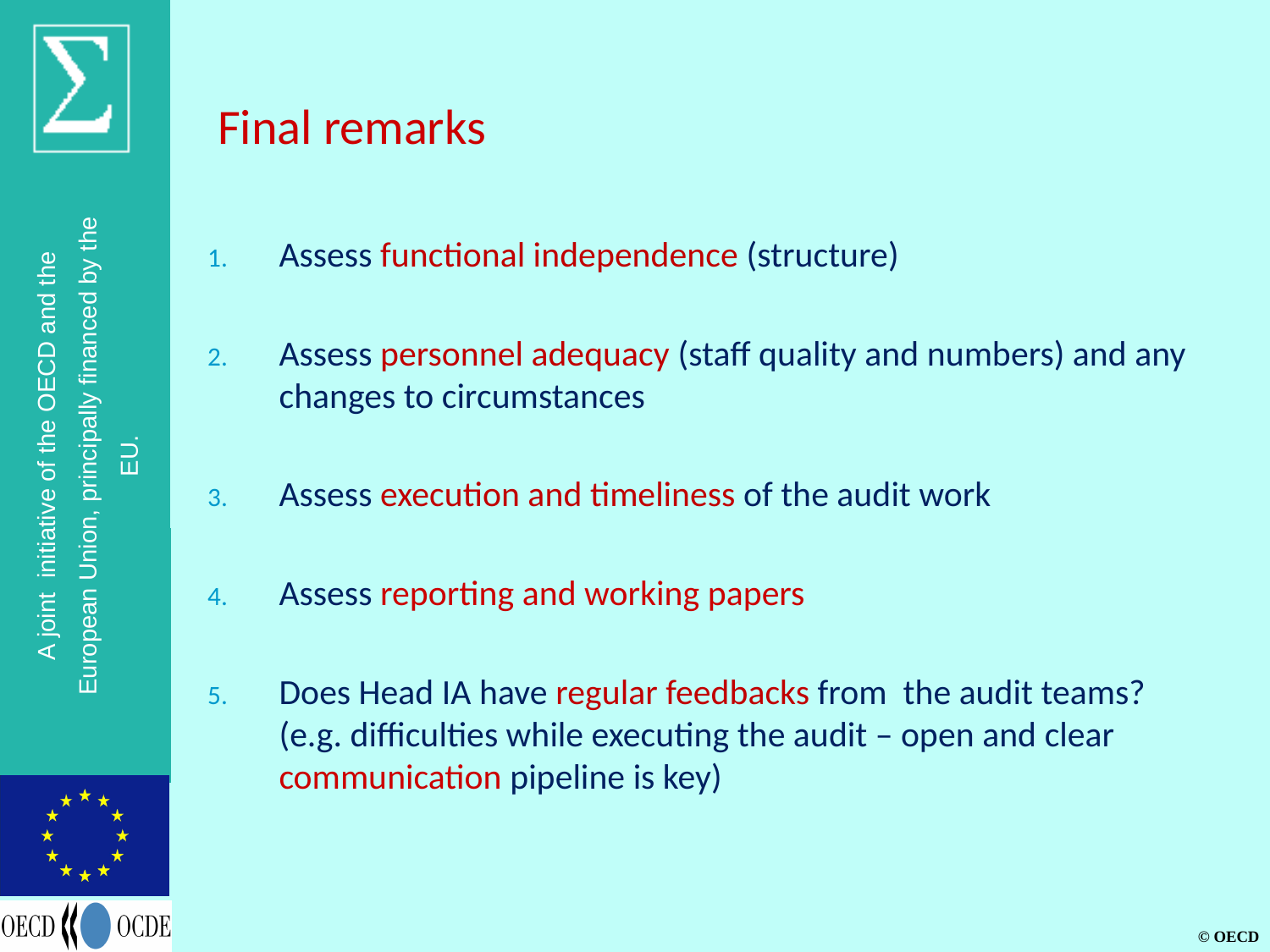

# Final remarks
Assess functional independence (structure)

Assess personnel adequacy (staff quality and numbers) and any changes to circumstances

Assess execution and timeliness of the audit work

Assess reporting and working papers

Does Head IA have regular feedbacks from  the audit teams? (e.g. difficulties while executing the audit – open and clear communication pipeline is key)